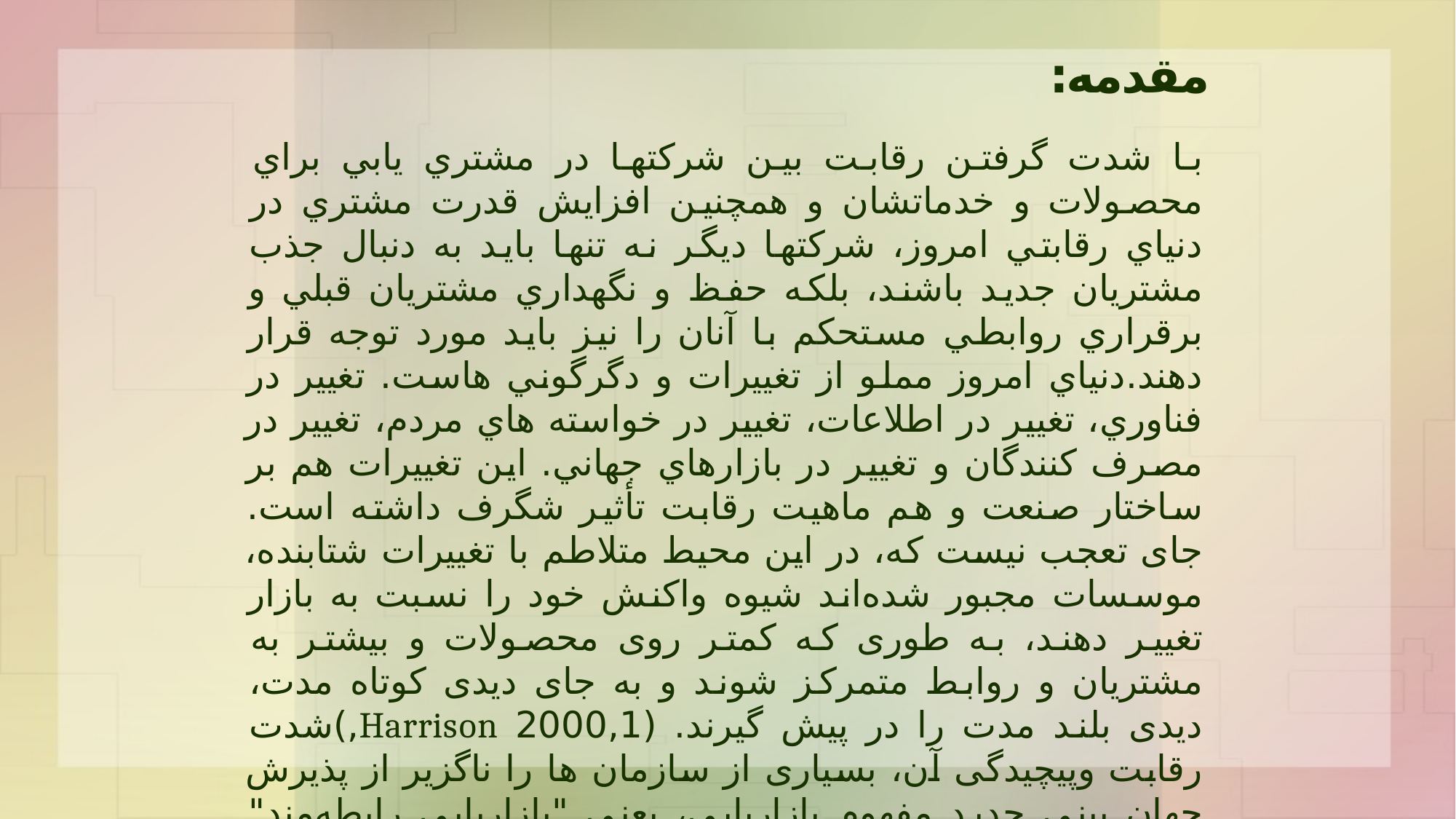

مقدمه:
با شدت گرفتن رقابت بين شرکتها در مشتري يابي براي محصولات و خدماتشان و همچنين افزايش قدرت مشتري در دنياي رقابتي امروز، شرکتها ديگر نه تنها بايد به دنبال جذب مشتريان جديد باشند، بلکه حفظ و نگهداري مشتريان قبلي و برقراري روابطي مستحکم با آنان را نيز بايد مورد توجه قرار دهند.دنياي امروز مملو از تغييرات و دگرگوني هاست. تغيير در فناوري، تغيير در اطلاعات، تغيير در خواسته هاي مردم، تغيير در مصرف کنندگان و تغيير در بازارهاي جهاني. این تغییرات هم بر ساختار صنعت و هم ماهیت رقابت تأثیر شگرف داشته است. جای تعجب نیست که، در این محیط متلاطم با تغییرات شتابنده، موسسات مجبور شده‌اند شیوه واکنش خود را نسبت به بازار تغییر دهند، به طوری که کمتر روی محصولات و بیشتر به مشتریان و روابط متمرکز شوند و به جای دیدی کوتاه مدت، دیدی بلند مدت را در پیش گیرند. (2000,1 Harrison,)شدت رقابت وپیچیدگی آن، بسیاری از سازمان ها را ناگزیر از پذیرش جهان بینی جدید مفهوم بازاریابی، یعنی "بازاریابی رابطه‌مند" نموده است.